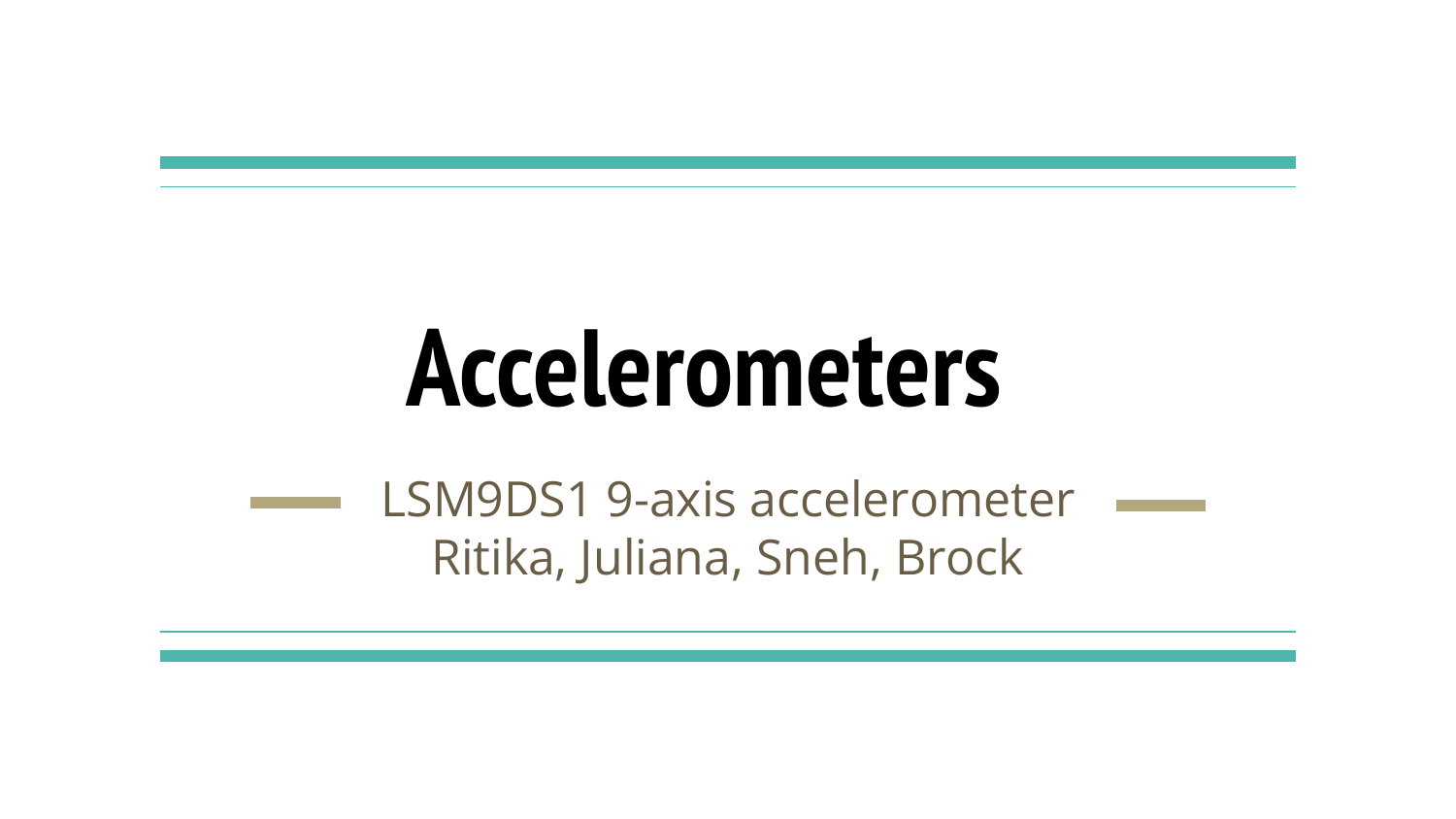

# Accelerometers
LSM9DS1 9-axis accelerometer
Ritika, Juliana, Sneh, Brock